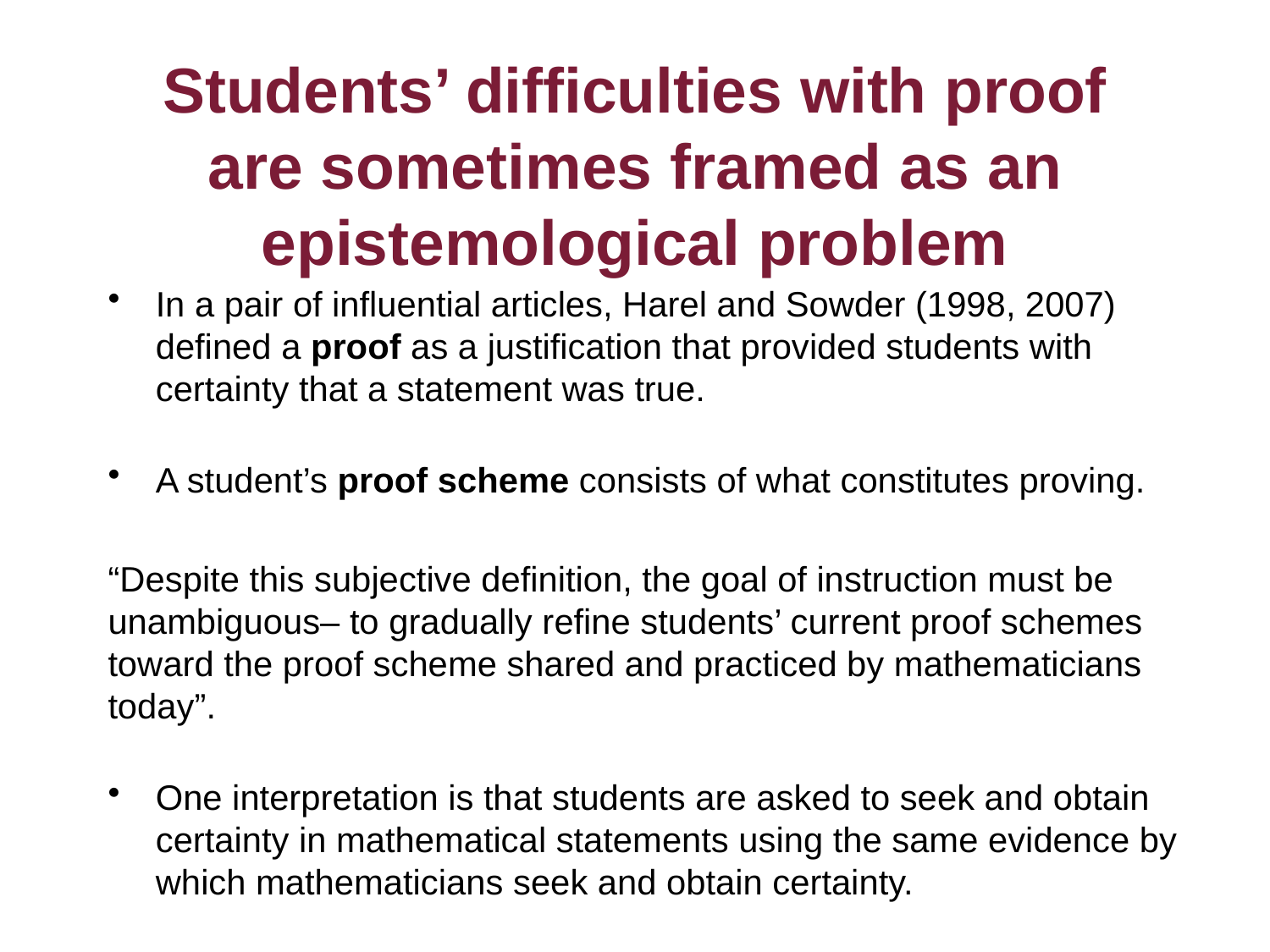

# Students’ difficulties with proof are sometimes framed as an epistemological problem
In a pair of influential articles, Harel and Sowder (1998, 2007) defined a proof as a justification that provided students with certainty that a statement was true.
A student’s proof scheme consists of what constitutes proving.

“Despite this subjective definition, the goal of instruction must be unambiguous– to gradually refine students’ current proof schemes toward the proof scheme shared and practiced by mathematicians today”.
One interpretation is that students are asked to seek and obtain certainty in mathematical statements using the same evidence by which mathematicians seek and obtain certainty.